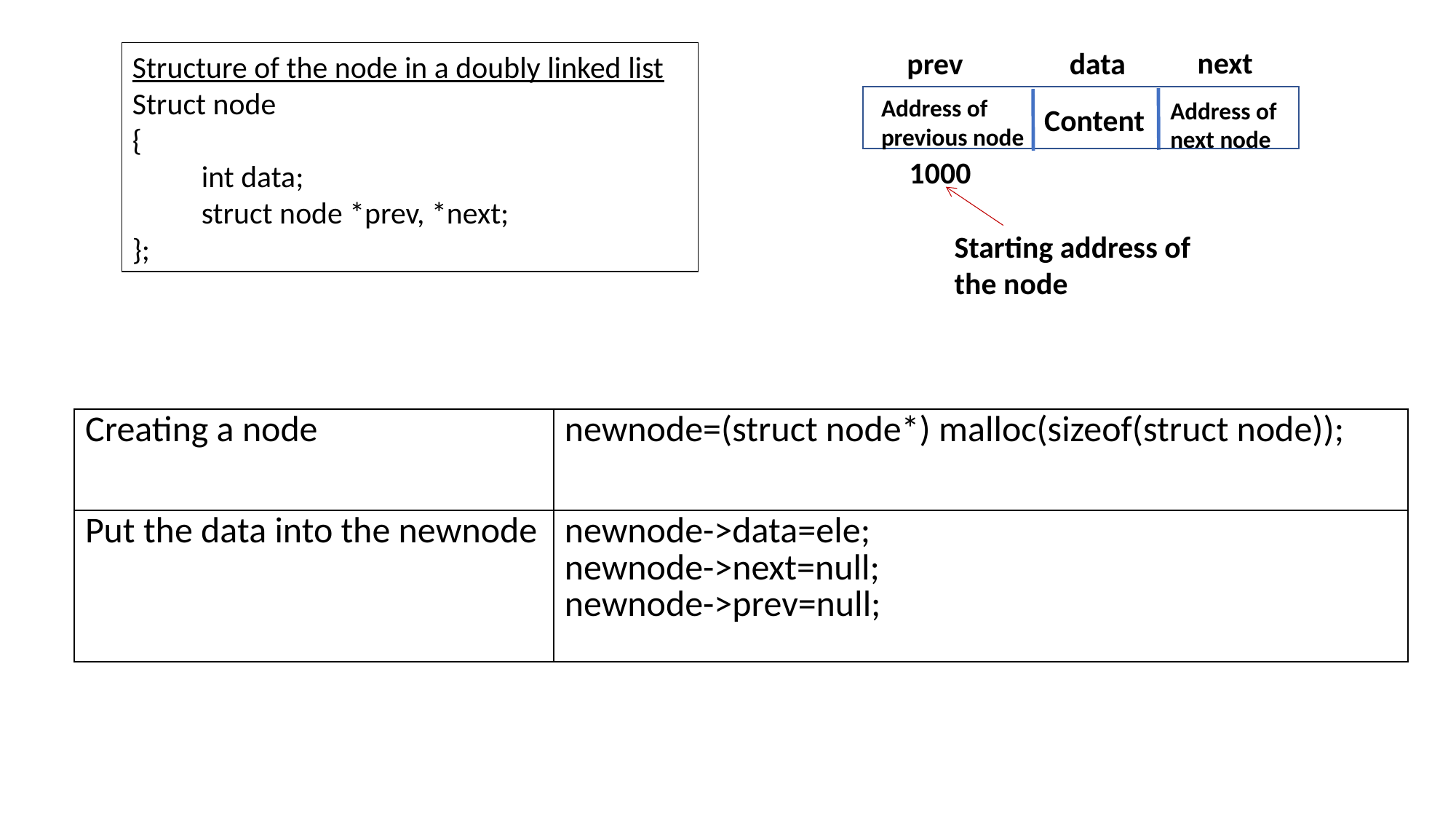

next
data

Content
1000
Starting address of the node
Address of
next node
prev
Structure of the node in a doubly linked list
Struct node
{
          int data;
          struct node *prev, *next;
};
Address of
previous node
| Creating a node | newnode=(struct node\*) malloc(sizeof(struct node)); |
| --- | --- |
| Put the data into the newnode | newnode->data=ele; newnode->next=null; newnode->prev=null; |